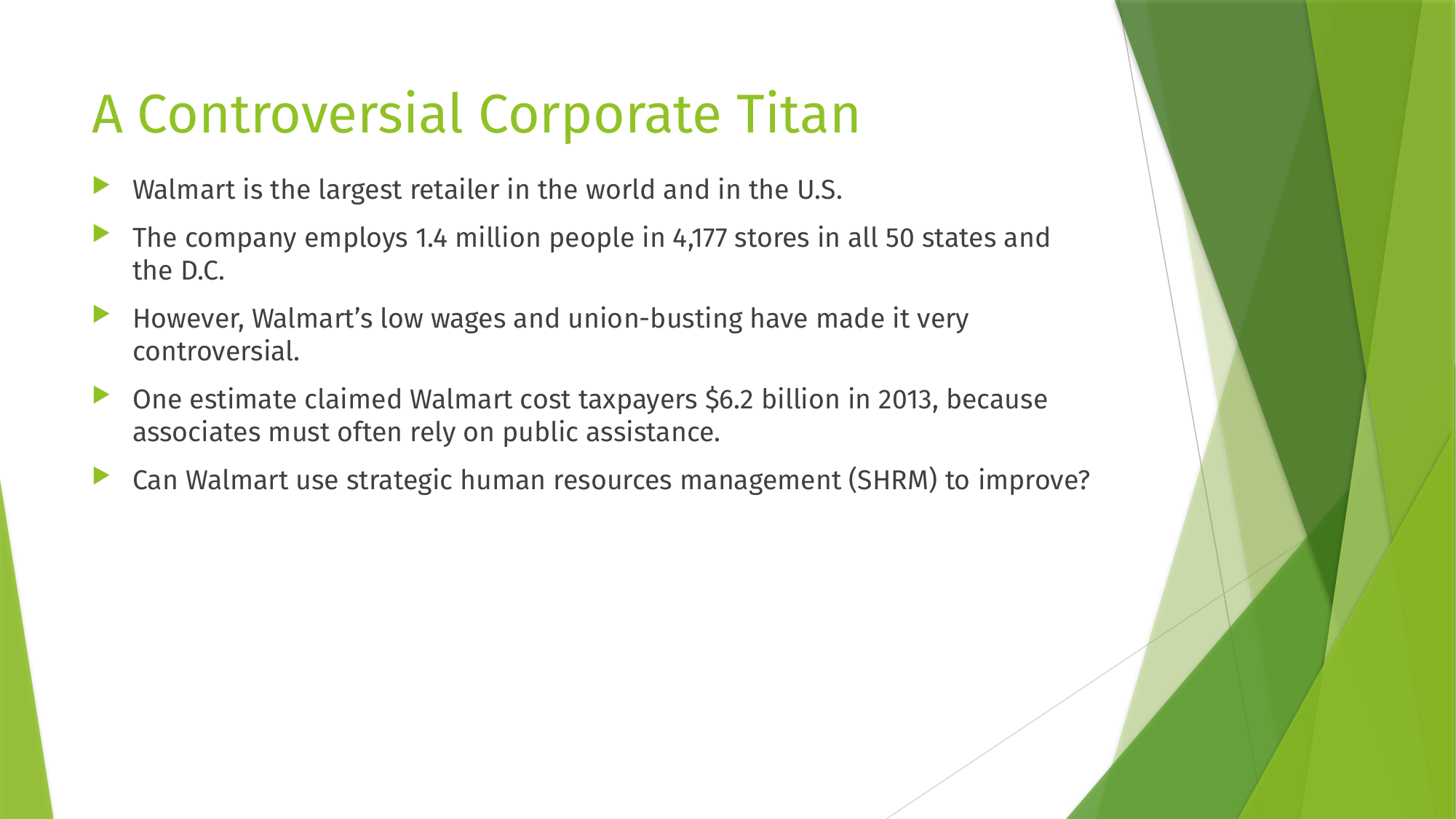

# A Controversial Corporate Titan
Walmart is the largest retailer in the world and in the U.S.
The company employs 1.4 million people in 4,177 stores in all 50 states and the D.C.
However, Walmart’s low wages and union-busting have made it very controversial.
One estimate claimed Walmart cost taxpayers $6.2 billion in 2013, because associates must often rely on public assistance.
Can Walmart use strategic human resources management (SHRM) to improve?